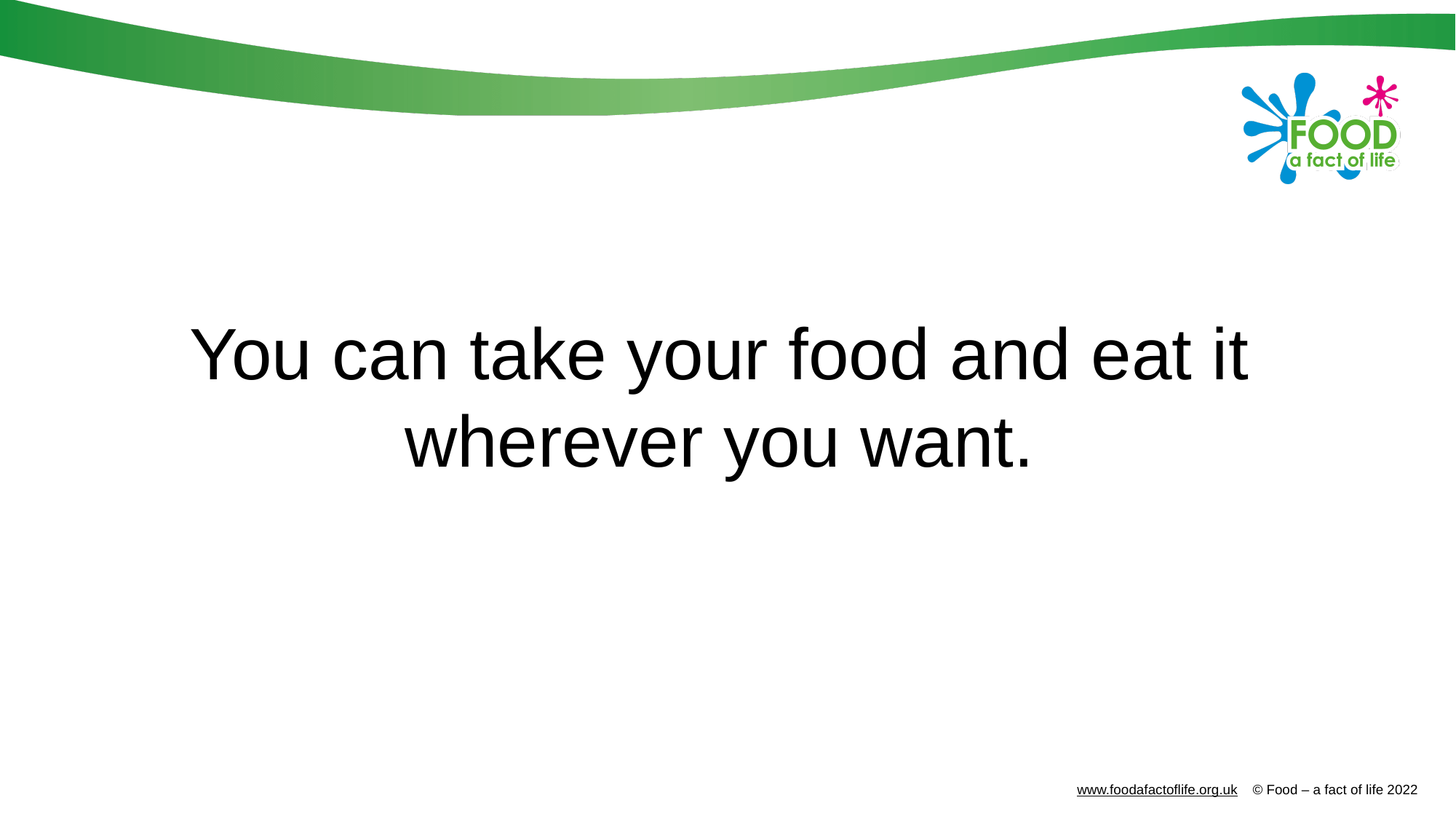

You can take your food and eat it wherever you want.